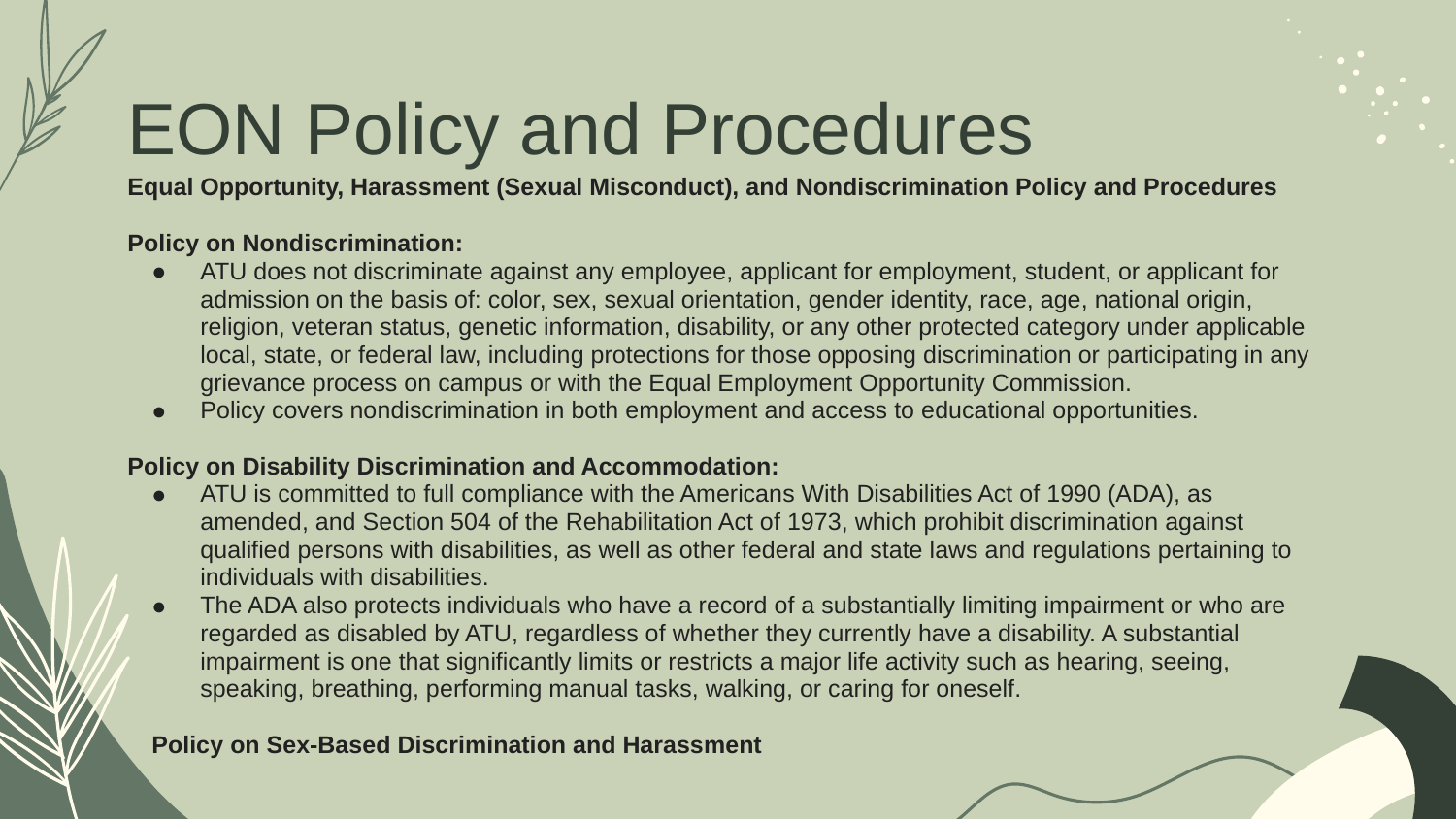

# EON Policy and Procedures
Equal Opportunity, Harassment (Sexual Misconduct), and Nondiscrimination Policy and Procedures
Policy on Nondiscrimination:
ATU does not discriminate against any employee, applicant for employment, student, or applicant for admission on the basis of: color, sex, sexual orientation, gender identity, race, age, national origin, religion, veteran status, genetic information, disability, or any other protected category under applicable local, state, or federal law, including protections for those opposing discrimination or participating in any grievance process on campus or with the Equal Employment Opportunity Commission.
Policy covers nondiscrimination in both employment and access to educational opportunities.

Policy on Disability Discrimination and Accommodation:
ATU is committed to full compliance with the Americans With Disabilities Act of 1990 (ADA), as amended, and Section 504 of the Rehabilitation Act of 1973, which prohibit discrimination against qualified persons with disabilities, as well as other federal and state laws and regulations pertaining to individuals with disabilities.
The ADA also protects individuals who have a record of a substantially limiting impairment or who are regarded as disabled by ATU, regardless of whether they currently have a disability. A substantial impairment is one that significantly limits or restricts a major life activity such as hearing, seeing, speaking, breathing, performing manual tasks, walking, or caring for oneself.

Policy on Sex-Based Discrimination and Harassment